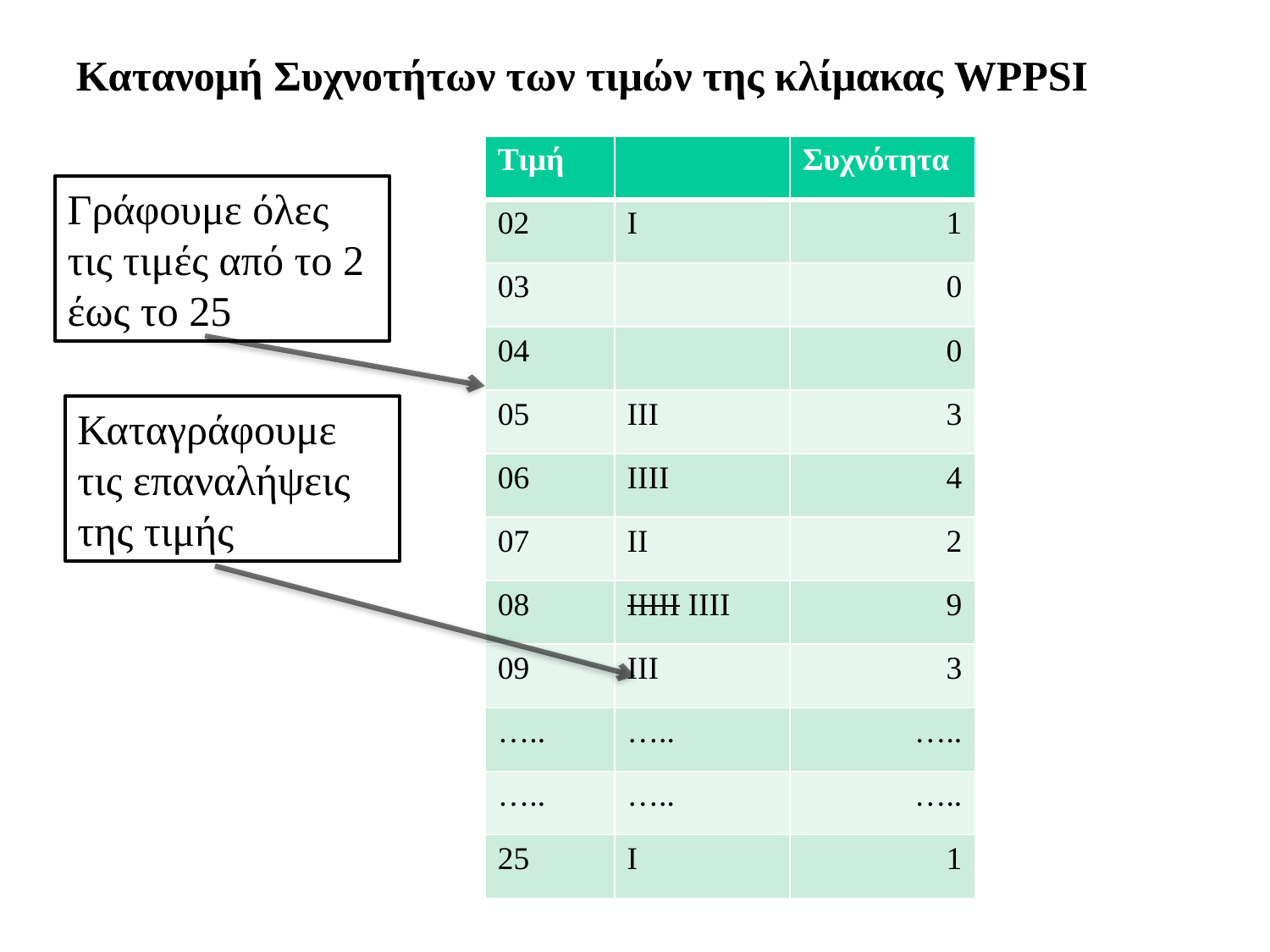

# Κατανομή Συχνοτήτων των τιμών της κλίμακας WPPSI
| Τιμή |  | Συχνότητα |
| --- | --- | --- |
| 02 | Ι | 1 |
| 03 |  | 0 |
| 04 |  | 0 |
| 05 | ΙΙΙ | 3 |
| 06 | ΙΙΙΙ | 4 |
| 07 | ΙΙ | 2 |
| 08 | ΙΙΙΙΙ ΙΙΙΙ | 9 |
| 09 | ΙΙΙ | 3 |
| ….. | ….. | ….. |
| ….. | ….. | ….. |
| 25 | Ι | 1 |
Γράφουμε όλες τις τιμές από το 2 έως το 25
Καταγράφουμε τις επαναλήψεις της τιμής